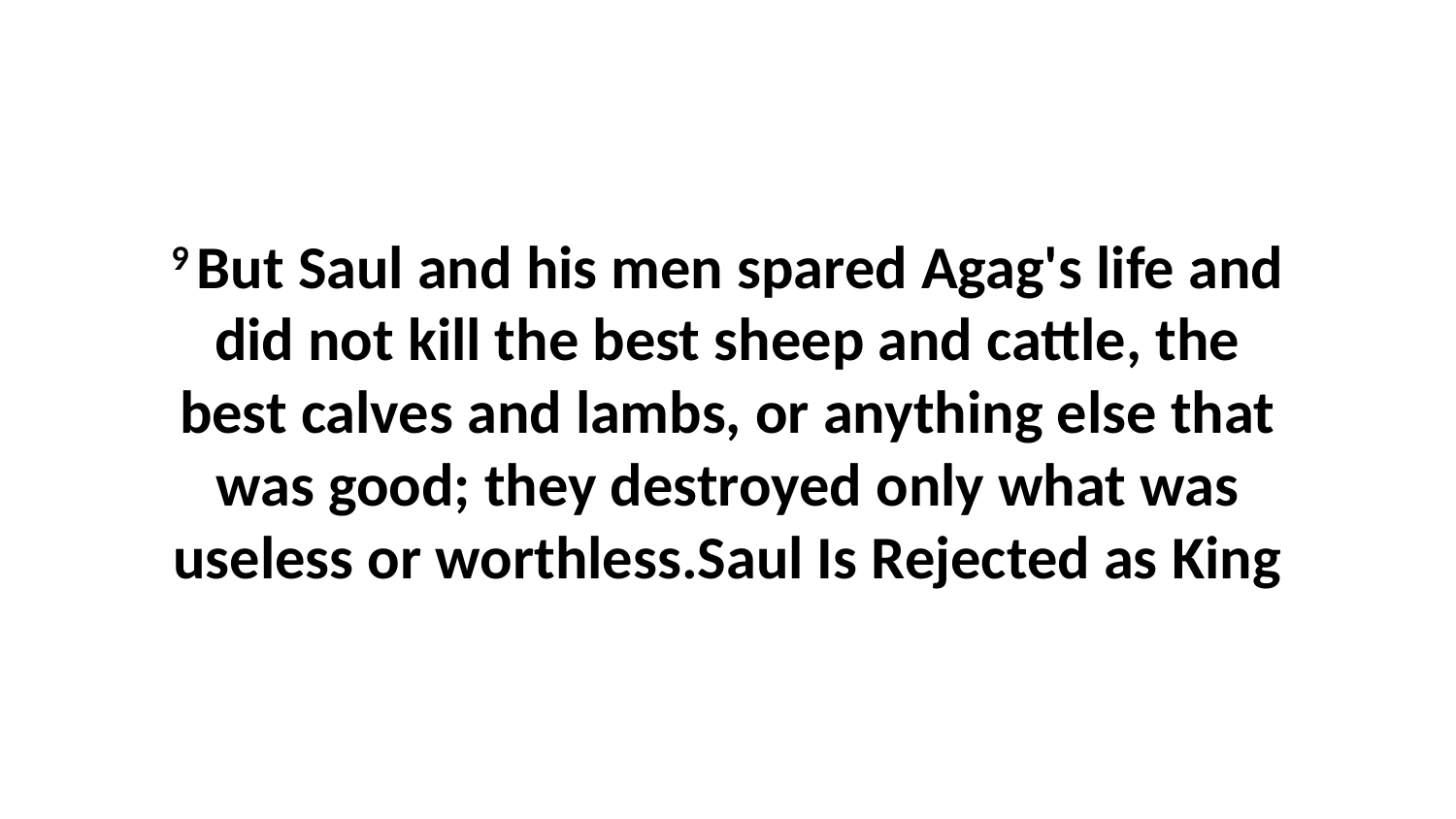

9 But Saul and his men spared Agag's life and did not kill the best sheep and cattle, the best calves and lambs, or anything else that was good; they destroyed only what was useless or worthless.Saul Is Rejected as King